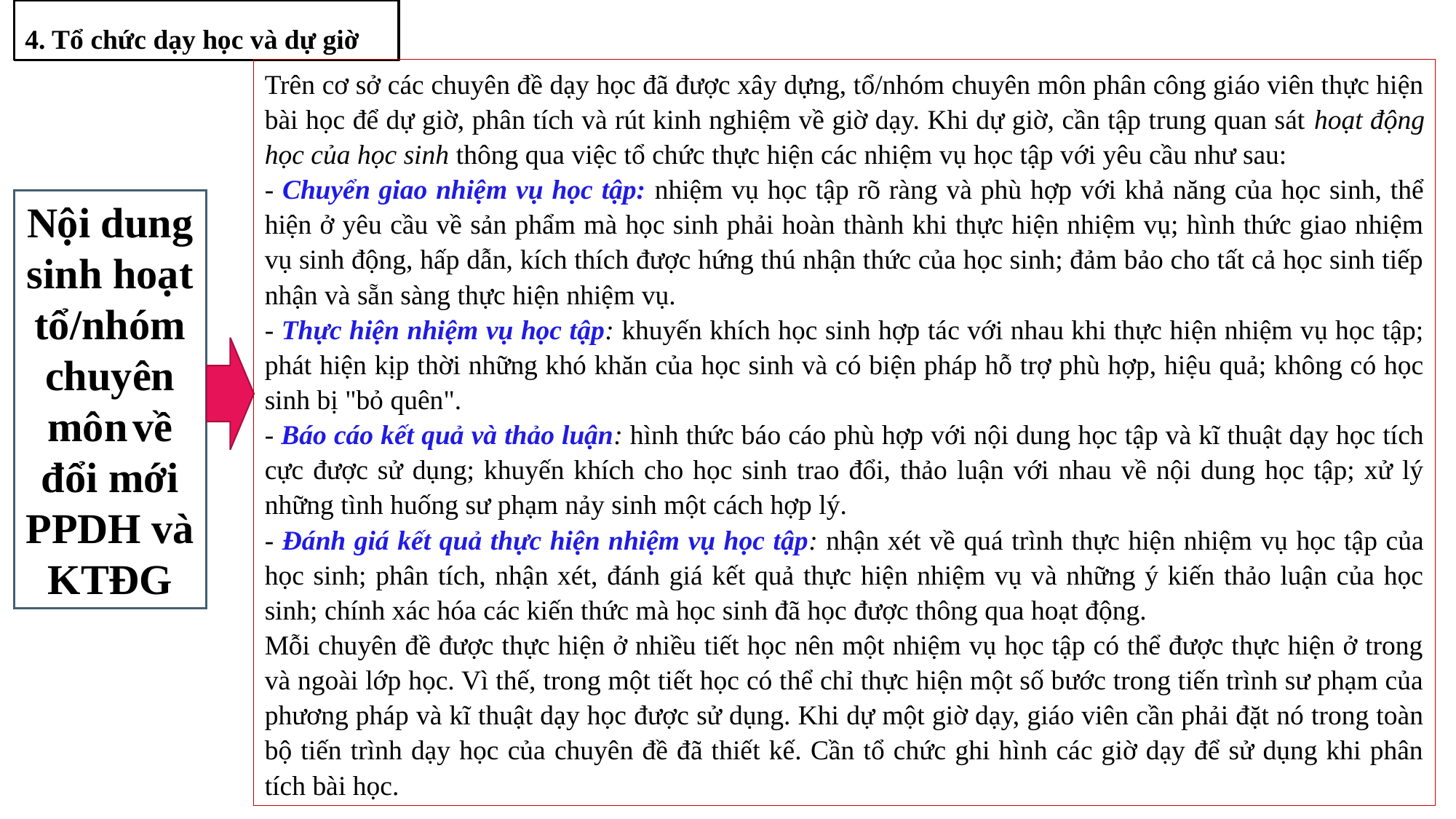

4. Tổ chức dạy học và dự giờ
Trên cơ sở các chuyên đề dạy học đã được xây dựng, tổ/nhóm chuyên môn phân công giáo viên thực hiện bài học để dự giờ, phân tích và rút kinh nghiệm về giờ dạy. Khi dự giờ, cần tập trung quan sát hoạt động học của học sinh thông qua việc tổ chức thực hiện các nhiệm vụ học tập với yêu cầu như sau:
- Chuyển giao nhiệm vụ học tập: nhiệm vụ học tập rõ ràng và phù hợp với khả năng của học sinh, thể hiện ở yêu cầu về sản phẩm mà học sinh phải hoàn thành khi thực hiện nhiệm vụ; hình thức giao nhiệm vụ sinh động, hấp dẫn, kích thích được hứng thú nhận thức của học sinh; đảm bảo cho tất cả học sinh tiếp nhận và sẵn sàng thực hiện nhiệm vụ.
- Thực hiện nhiệm vụ học tập: khuyến khích học sinh hợp tác với nhau khi thực hiện nhiệm vụ học tập; phát hiện kịp thời những khó khăn của học sinh và có biện pháp hỗ trợ phù hợp, hiệu quả; không có học sinh bị "bỏ quên".
- Báo cáo kết quả và thảo luận: hình thức báo cáo phù hợp với nội dung học tập và kĩ thuật dạy học tích cực được sử dụng; khuyến khích cho học sinh trao đổi, thảo luận với nhau về nội dung học tập; xử lý những tình huống sư phạm nảy sinh một cách hợp lý.
- Đánh giá kết quả thực hiện nhiệm vụ học tập: nhận xét về quá trình thực hiện nhiệm vụ học tập của học sinh; phân tích, nhận xét, đánh giá kết quả thực hiện nhiệm vụ và những ý kiến thảo luận của học sinh; chính xác hóa các kiến thức mà học sinh đã học được thông qua hoạt động.
Mỗi chuyên đề được thực hiện ở nhiều tiết học nên một nhiệm vụ học tập có thể được thực hiện ở trong và ngoài lớp học. Vì thế, trong một tiết học có thể chỉ thực hiện một số bước trong tiến trình sư phạm của phương pháp và kĩ thuật dạy học được sử dụng. Khi dự một giờ dạy, giáo viên cần phải đặt nó trong toàn bộ tiến trình dạy học của chuyên đề đã thiết kế. Cần tổ chức ghi hình các giờ dạy để sử dụng khi phân tích bài học.
Nội dung sinh hoạt tổ/nhóm chuyên môn về đổi mới PPDH và KTĐG